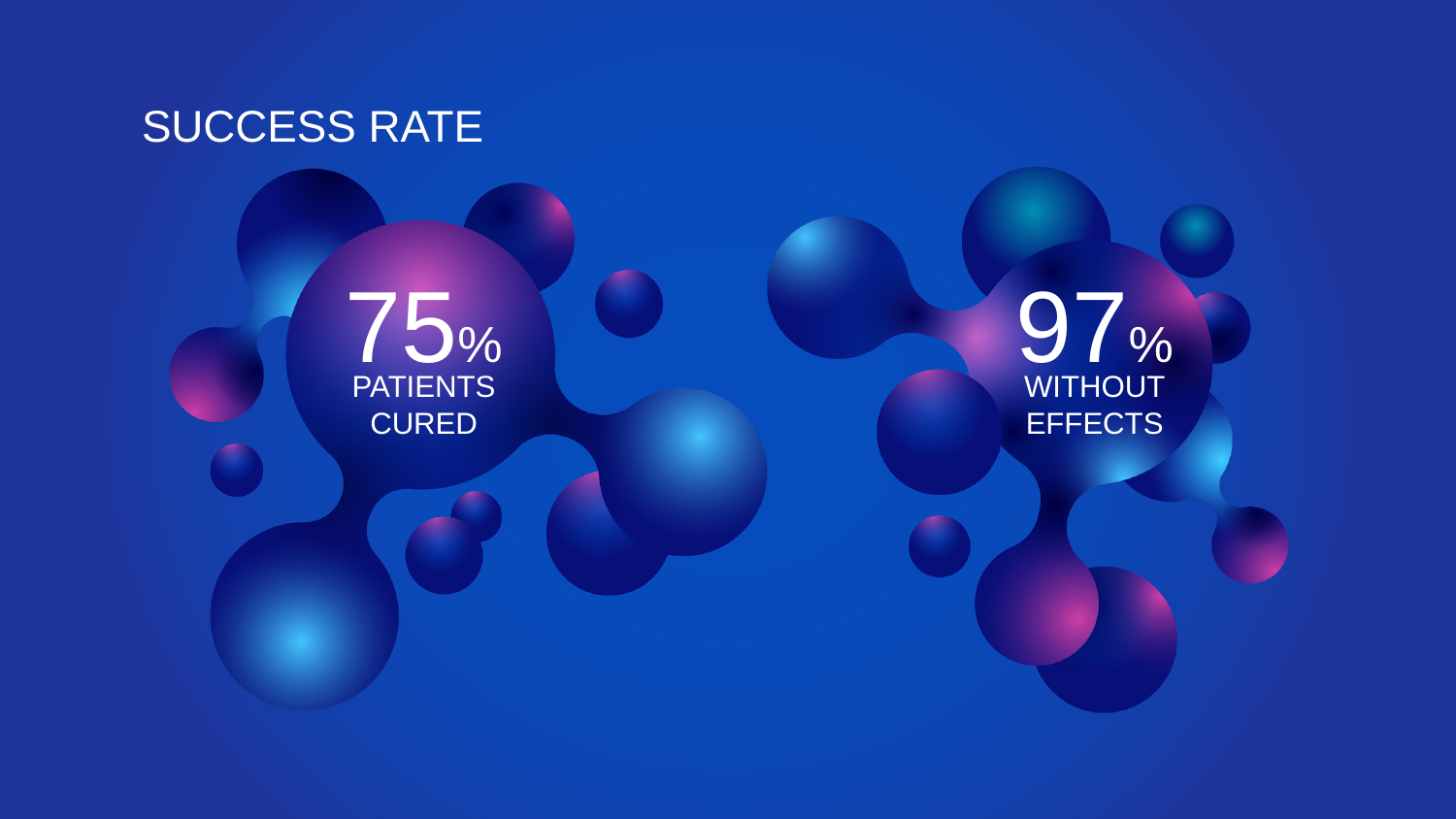

# SUCCESS RATE
75%
97%
PATIENTS
CURED
WITHOUT
EFFECTS